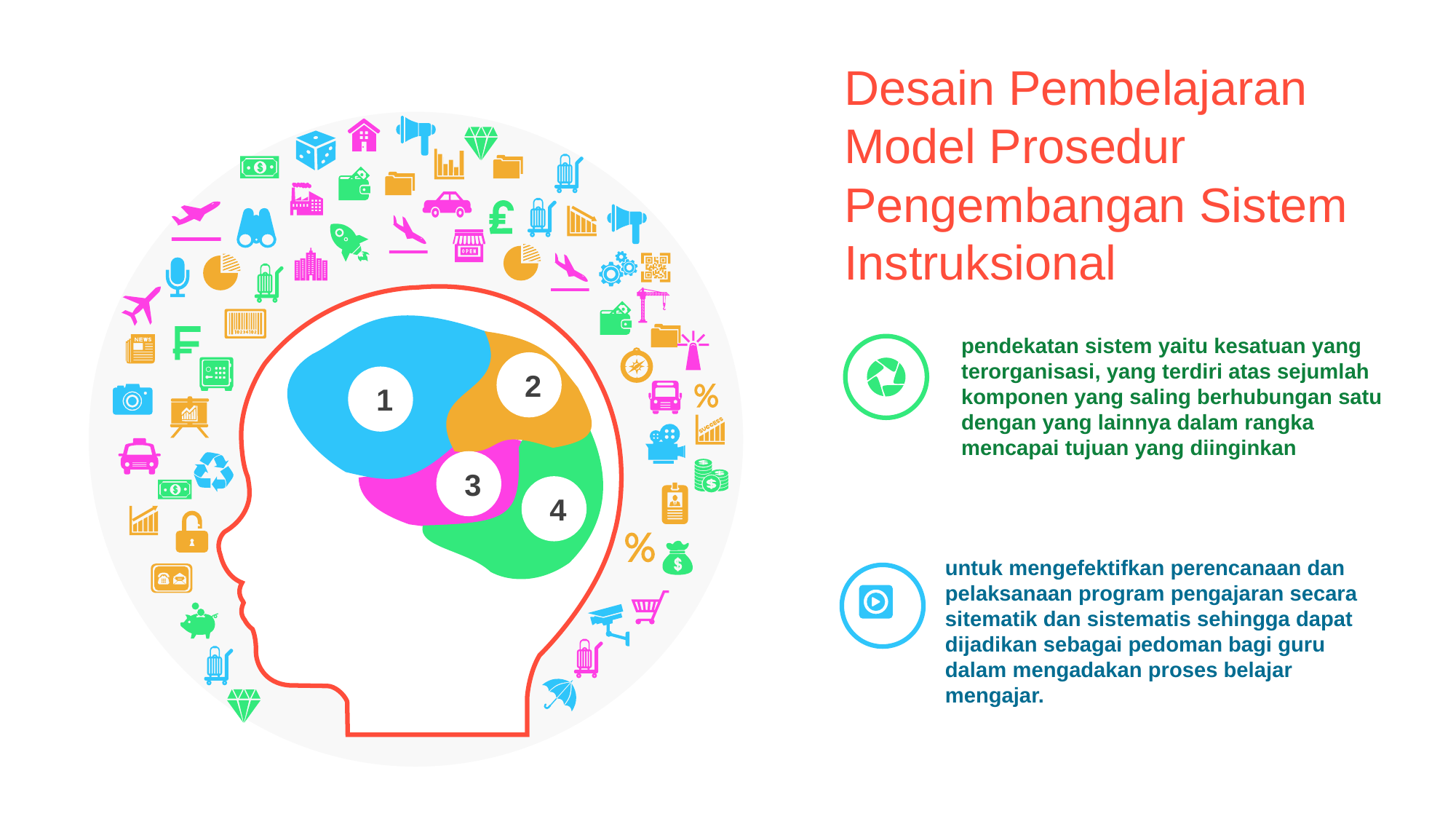

Desain Pembelajaran Model Prosedur Pengembangan Sistem Instruksional

pendekatan sistem yaitu kesatuan yang terorganisasi, yang terdiri atas sejumlah komponen yang saling berhubungan satu dengan yang lainnya dalam rangka mencapai tujuan yang diinginkan

2

1

3

4

untuk mengefektifkan perencanaan dan pelaksanaan program pengajaran secara sitematik dan sistematis sehingga dapat dijadikan sebagai pedoman bagi guru dalam mengadakan proses belajar mengajar.